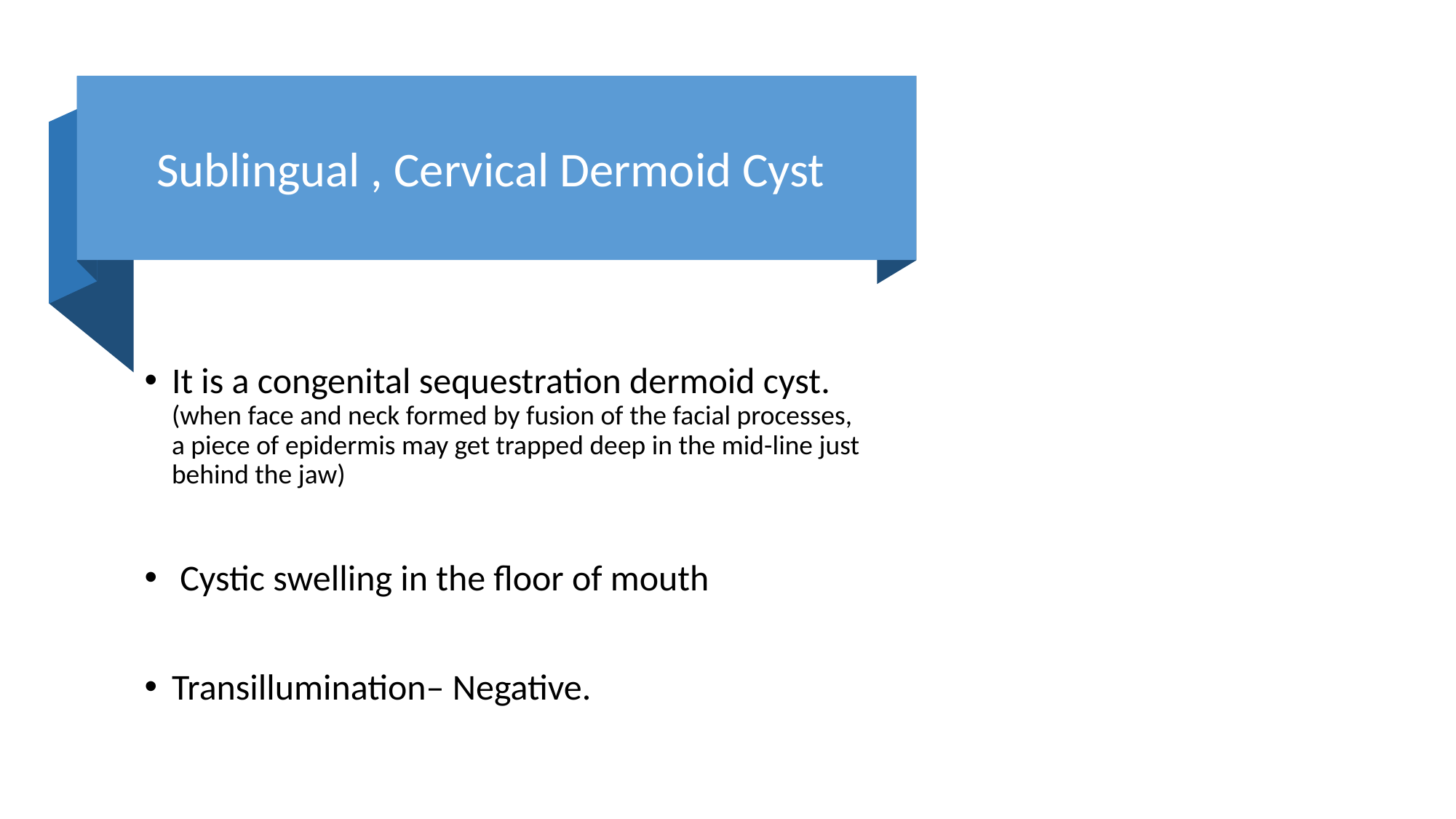

Sublingual , Cervical Dermoid Cyst

It is a congenital sequestration dermoid cyst. (when face and neck formed by fusion of the facial processes, a piece of epidermis may get trapped deep in the mid-line just behind the jaw)

 Cystic swelling in the floor of mouth

Transillumination– Negative.